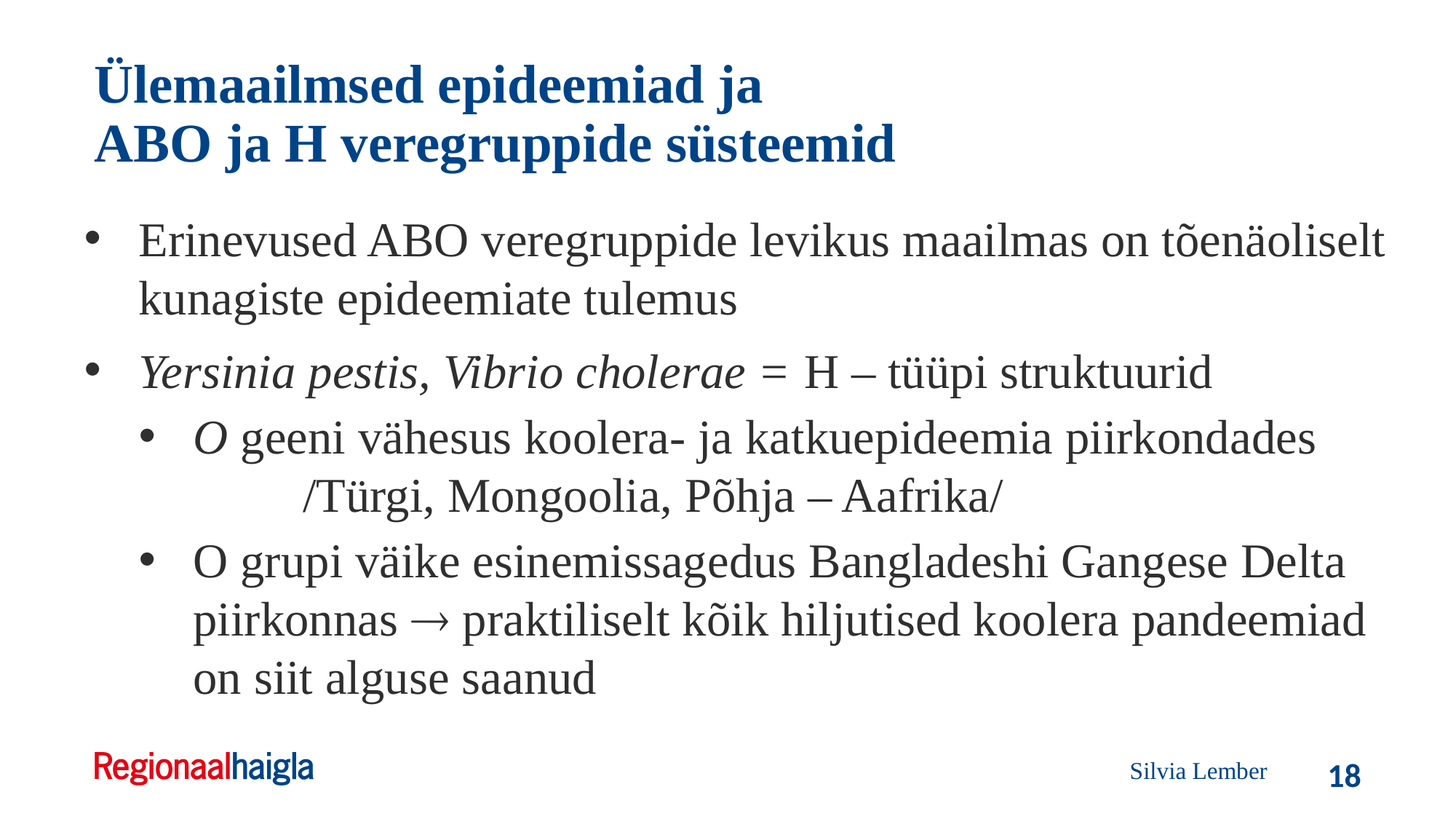

Ülemaailmsed epideemiad ja                                     ABO ja H veregruppide süsteemid
Erinevused ABO veregruppide levikus maailmas on tõenäoliselt kunagiste epideemiate tulemus
Yersinia pestis, Vibrio cholerae = H – tüüpi struktuurid
O geeni vähesus koolera- ja katkuepideemia piirkondades                /Türgi, Mongoolia, Põhja – Aafrika/
O grupi väike esinemissagedus Bangladeshi Gangese Delta piirkonnas → praktiliselt kõik hiljutised koolera pandeemiad on siit alguse saanud